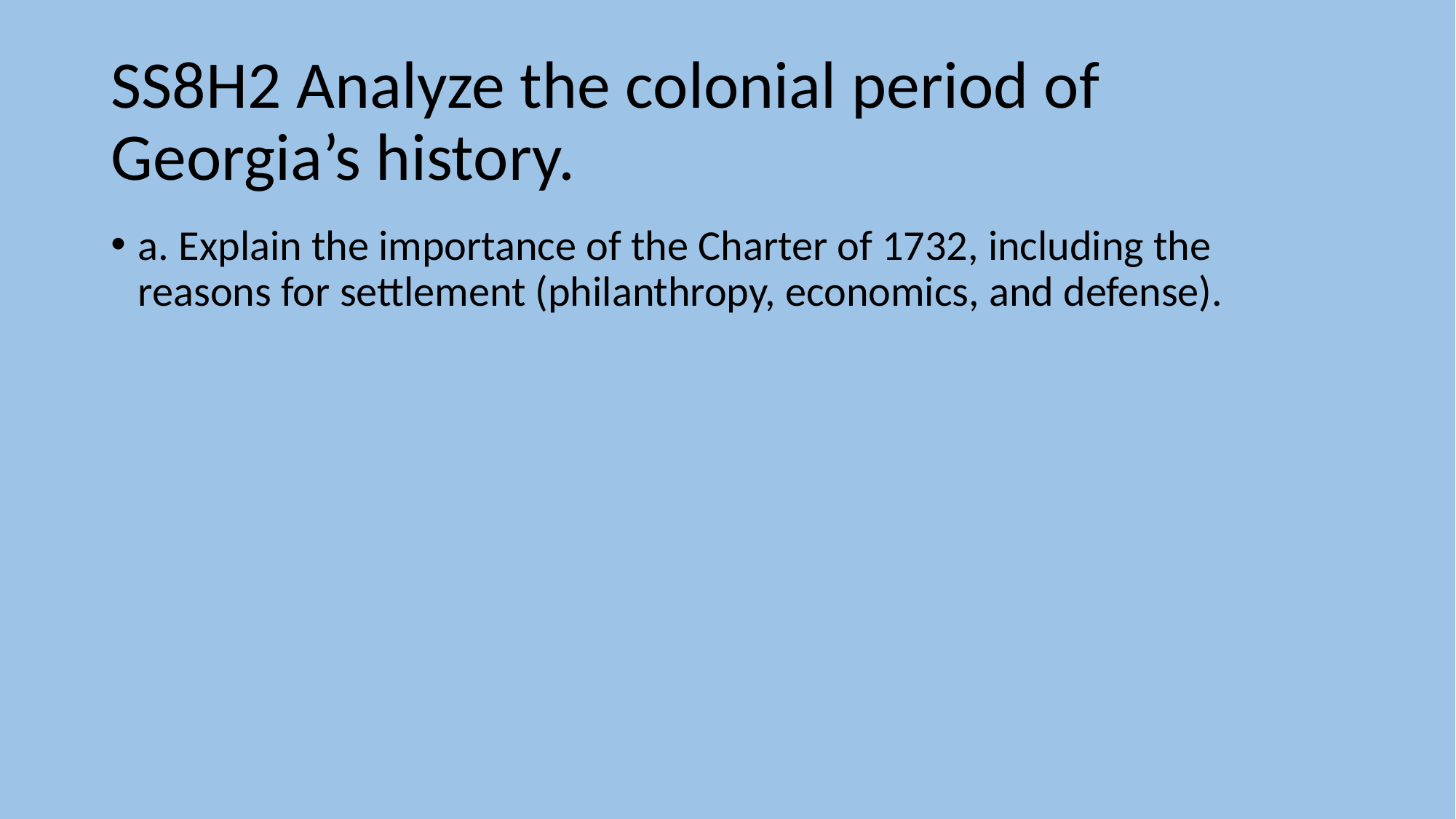

# SS8H2 Analyze the colonial period of Georgia’s history.
a. Explain the importance of the Charter of 1732, including the reasons for settlement (philanthropy, economics, and defense).